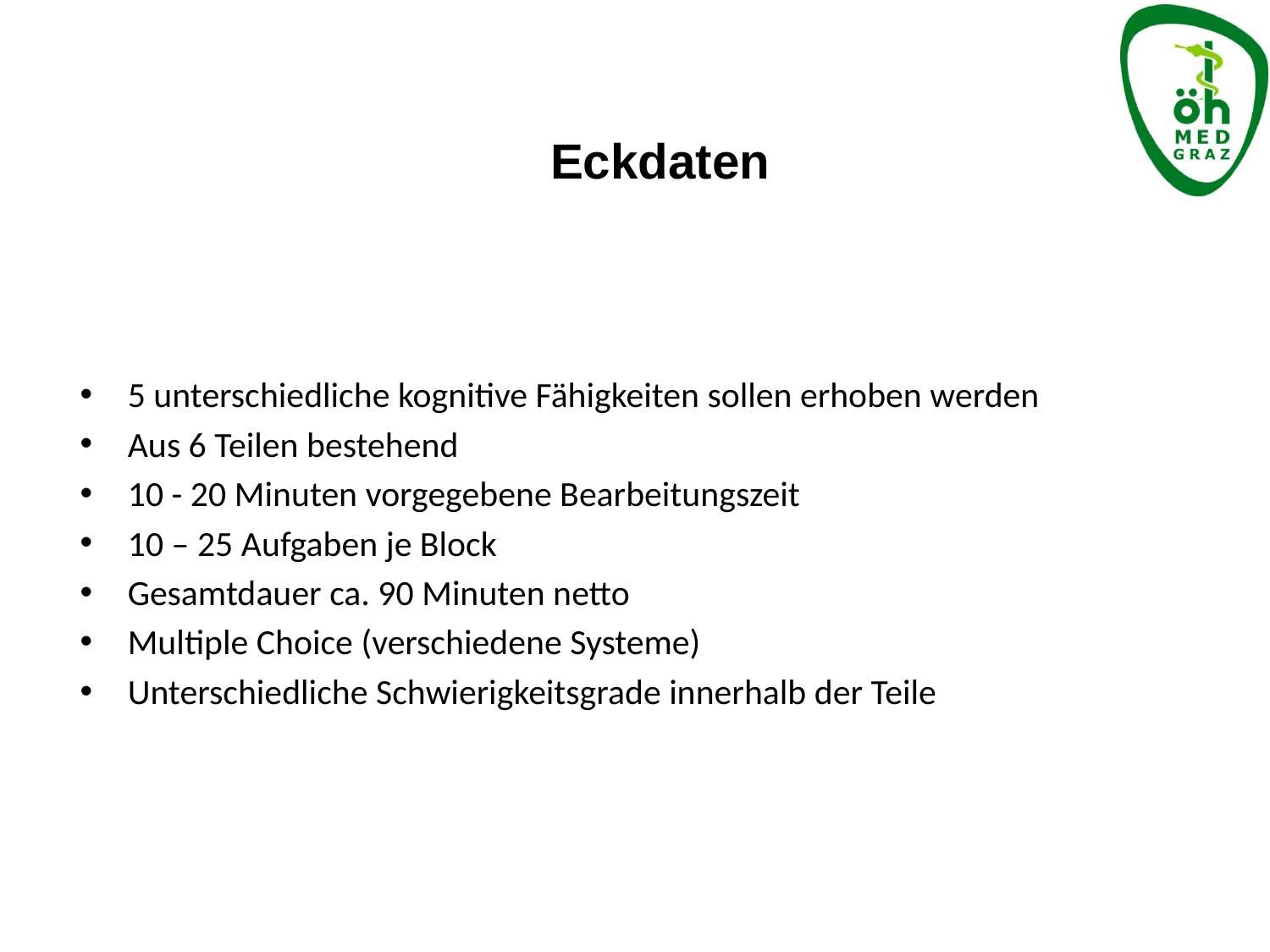

Eckdaten
5 unterschiedliche kognitive Fähigkeiten sollen erhoben werden
Aus 6 Teilen bestehend
10 - 20 Minuten vorgegebene Bearbeitungszeit
10 – 25 Aufgaben je Block
Gesamtdauer ca. 90 Minuten netto
Multiple Choice (verschiedene Systeme)
Unterschiedliche Schwierigkeitsgrade innerhalb der Teile